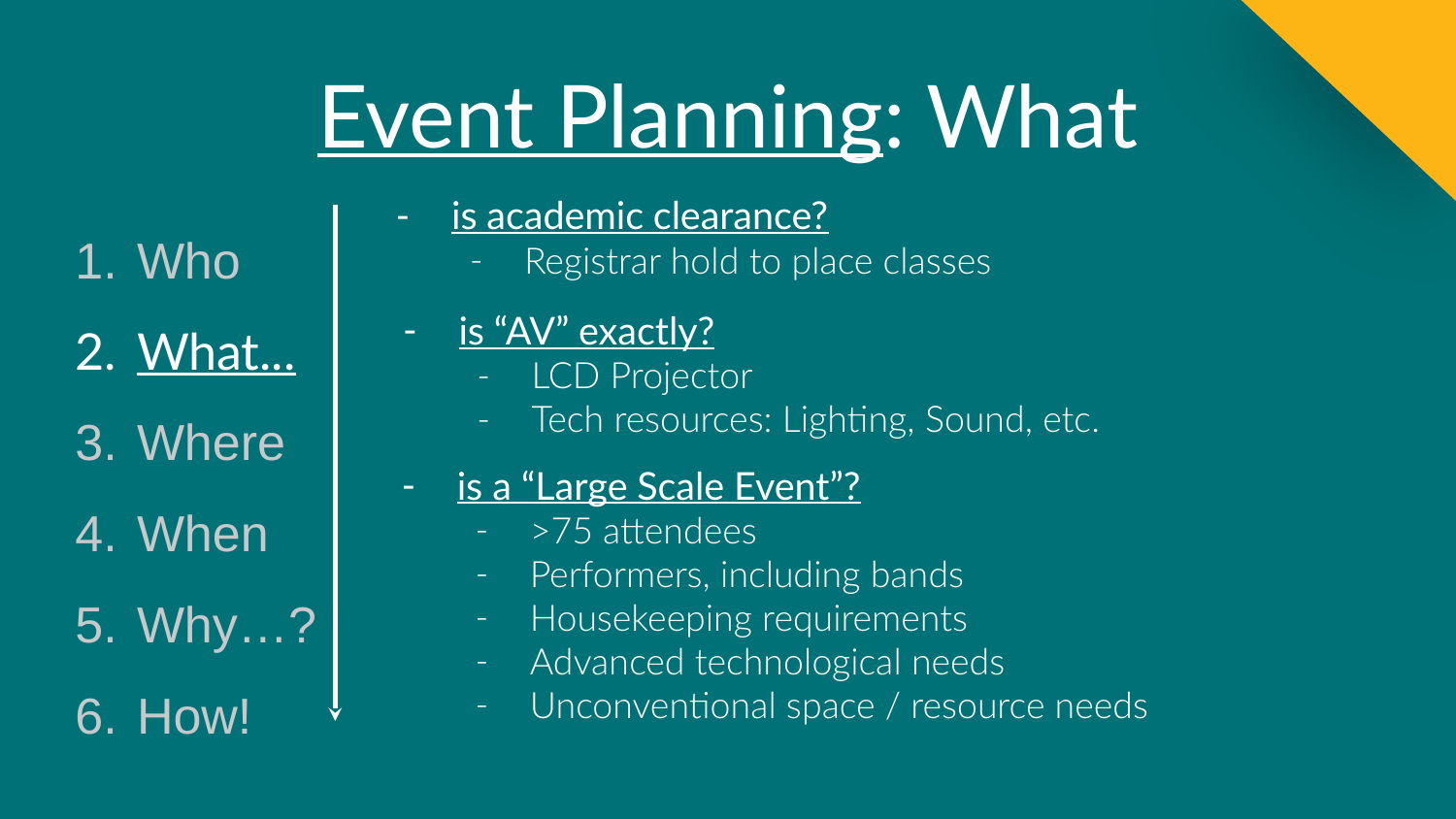

# Event Planning: What

is academic clearance?
Registrar hold to place classes

Who
What...
Where
When
Why…?
How!
is “AV” exactly?
LCD Projector
Tech resources: Lighting, Sound, etc.

is a “Large Scale Event”?
>75 attendees
Performers, including bands
Housekeeping requirements
Advanced technological needs
Unconventional space / resource needs